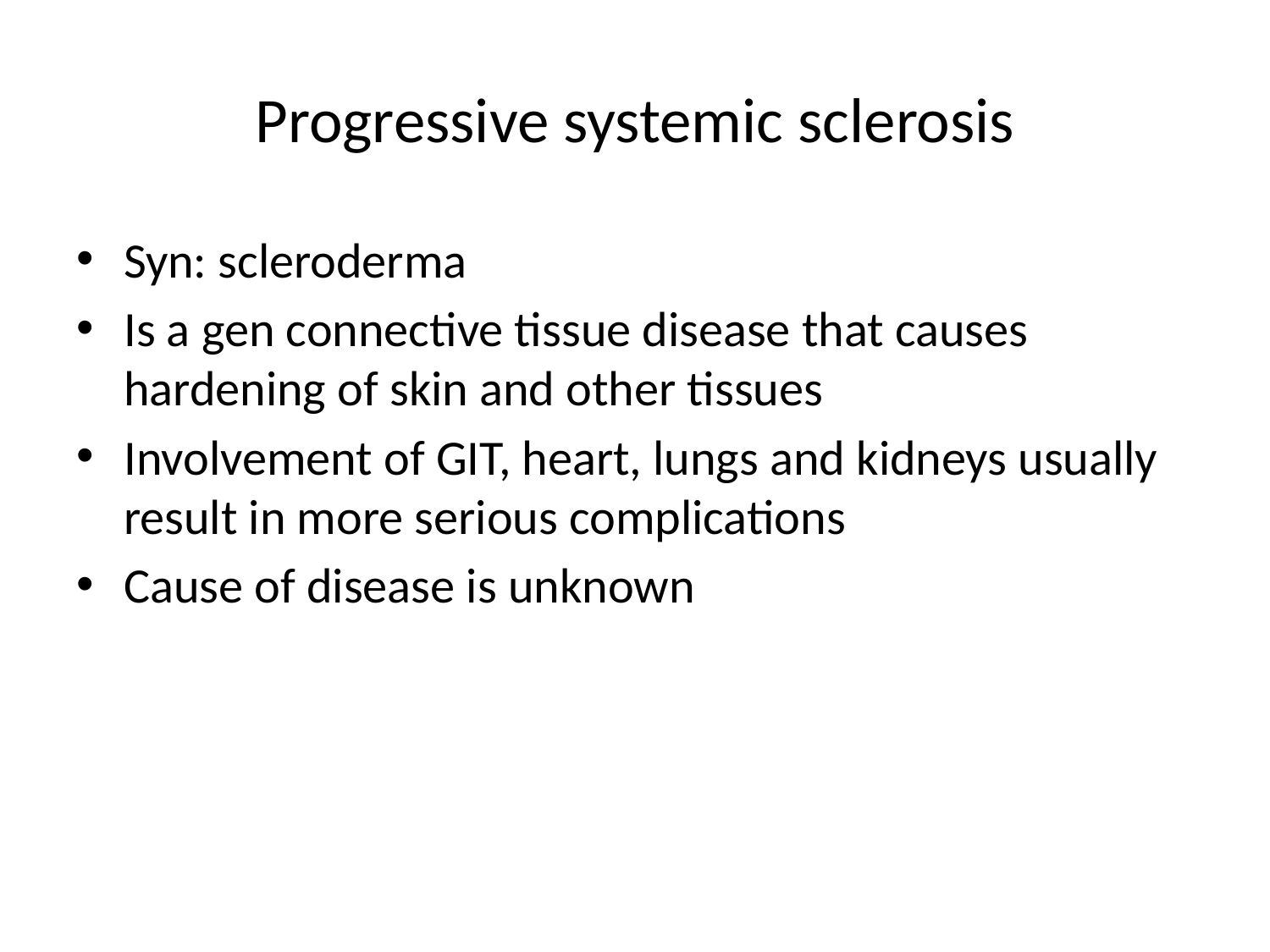

# Progressive systemic sclerosis
Syn: scleroderma
Is a gen connective tissue disease that causes hardening of skin and other tissues
Involvement of GIT, heart, lungs and kidneys usually result in more serious complications
Cause of disease is unknown